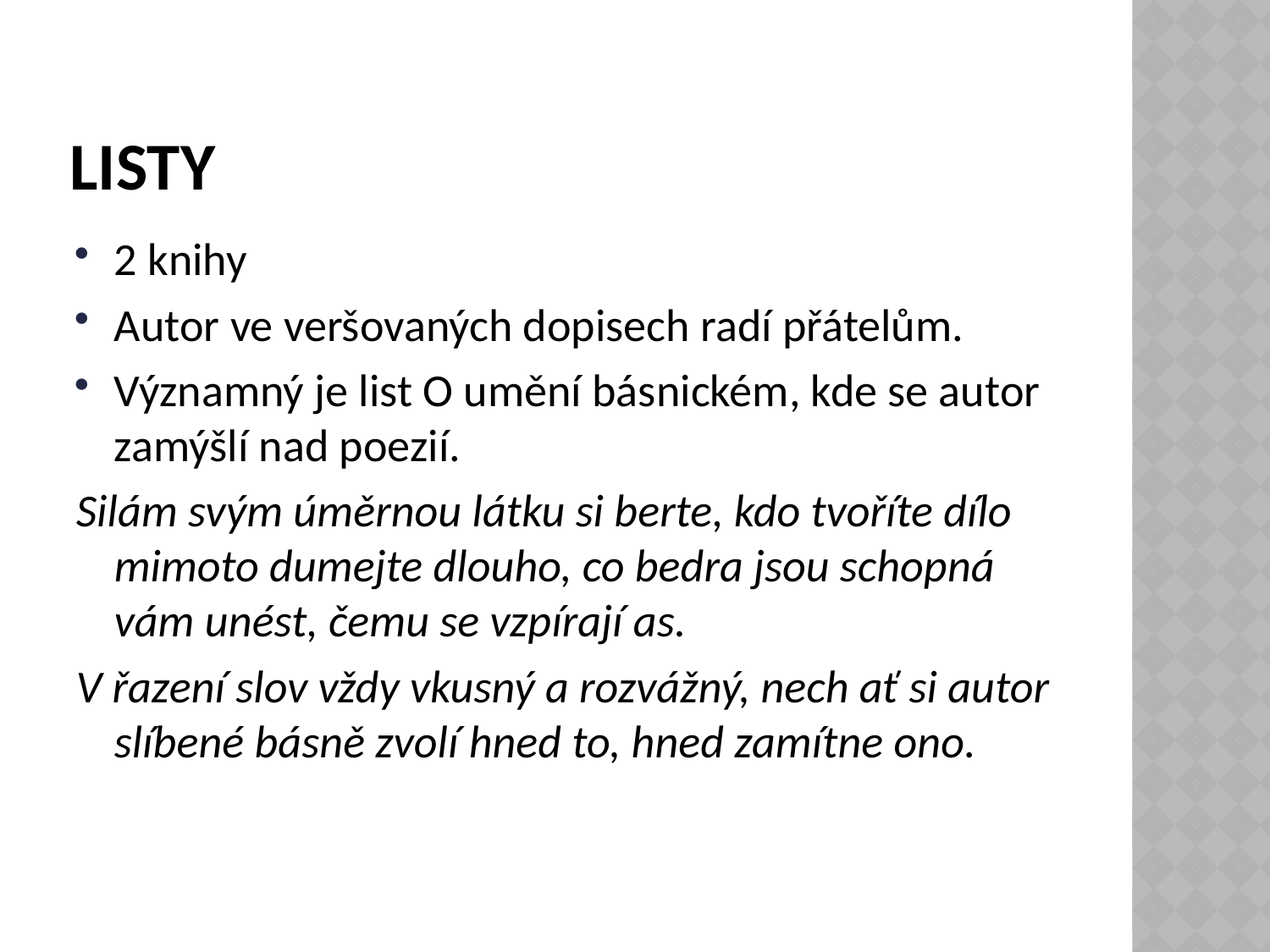

# Listy
2 knihy
Autor ve veršovaných dopisech radí přátelům.
Významný je list O umění básnickém, kde se autor zamýšlí nad poezií.
Silám svým úměrnou látku si berte, kdo tvoříte dílo mimoto dumejte dlouho, co bedra jsou schopná vám unést, čemu se vzpírají as.
V řazení slov vždy vkusný a rozvážný, nech ať si autor slíbené básně zvolí hned to, hned zamítne ono.